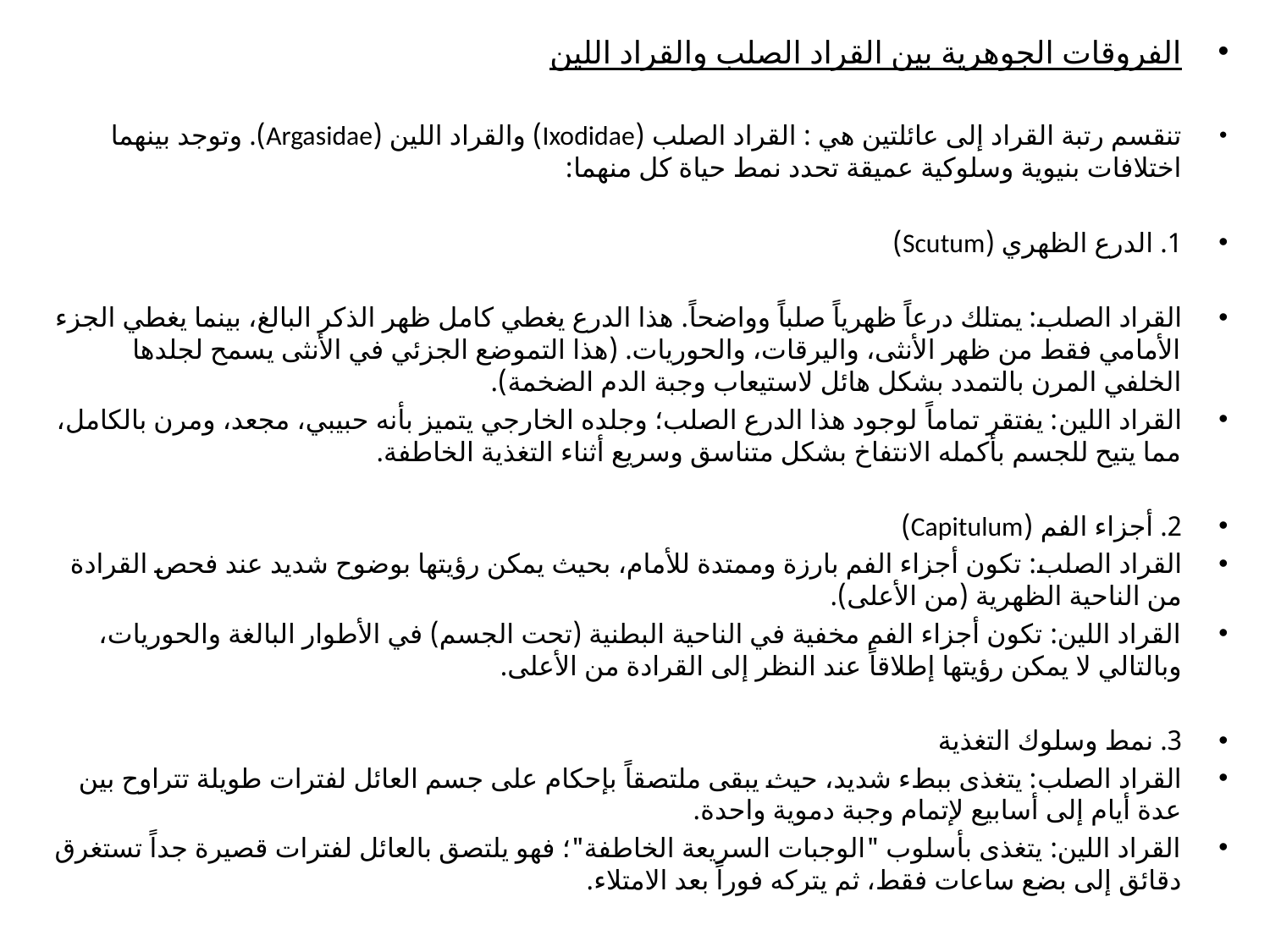

الفروقات الجوهرية بين القراد الصلب والقراد اللين

​تنقسم رتبة القراد إلى عائلتين هي : القراد الصلب (Ixodidae) والقراد اللين (Argasidae). وتوجد بينهما اختلافات بنيوية وسلوكية عميقة تحدد نمط حياة كل منهما:

​1. الدرع الظهري (Scutum)

​القراد الصلب: يمتلك درعاً ظهرياً صلباً وواضحاً. هذا الدرع يغطي كامل ظهر الذكر البالغ، بينما يغطي الجزء الأمامي فقط من ظهر الأنثى، واليرقات، والحوريات. (هذا التموضع الجزئي في الأنثى يسمح لجلدها الخلفي المرن بالتمدد بشكل هائل لاستيعاب وجبة الدم الضخمة).
​القراد اللين: يفتقر تماماً لوجود هذا الدرع الصلب؛ وجلده الخارجي يتميز بأنه حبيبي، مجعد، ومرن بالكامل، مما يتيح للجسم بأكمله الانتفاخ بشكل متناسق وسريع أثناء التغذية الخاطفة.

​2. أجزاء الفم (Capitulum)
​القراد الصلب: تكون أجزاء الفم بارزة وممتدة للأمام، بحيث يمكن رؤيتها بوضوح شديد عند فحص القرادة من الناحية الظهرية (من الأعلى).
​القراد اللين: تكون أجزاء الفم مخفية في الناحية البطنية (تحت الجسم) في الأطوار البالغة والحوريات، وبالتالي لا يمكن رؤيتها إطلاقاً عند النظر إلى القرادة من الأعلى.

​3. نمط وسلوك التغذية
​القراد الصلب: يتغذى ببطء شديد، حيث يبقى ملتصقاً بإحكام على جسم العائل لفترات طويلة تتراوح بين عدة أيام إلى أسابيع لإتمام وجبة دموية واحدة.
القراد اللين: يتغذى بأسلوب "الوجبات السريعة الخاطفة"؛ فهو يلتصق بالعائل لفترات قصيرة جداً تستغرق دقائق إلى بضع ساعات فقط، ثم يتركه فوراً بعد الامتلاء.